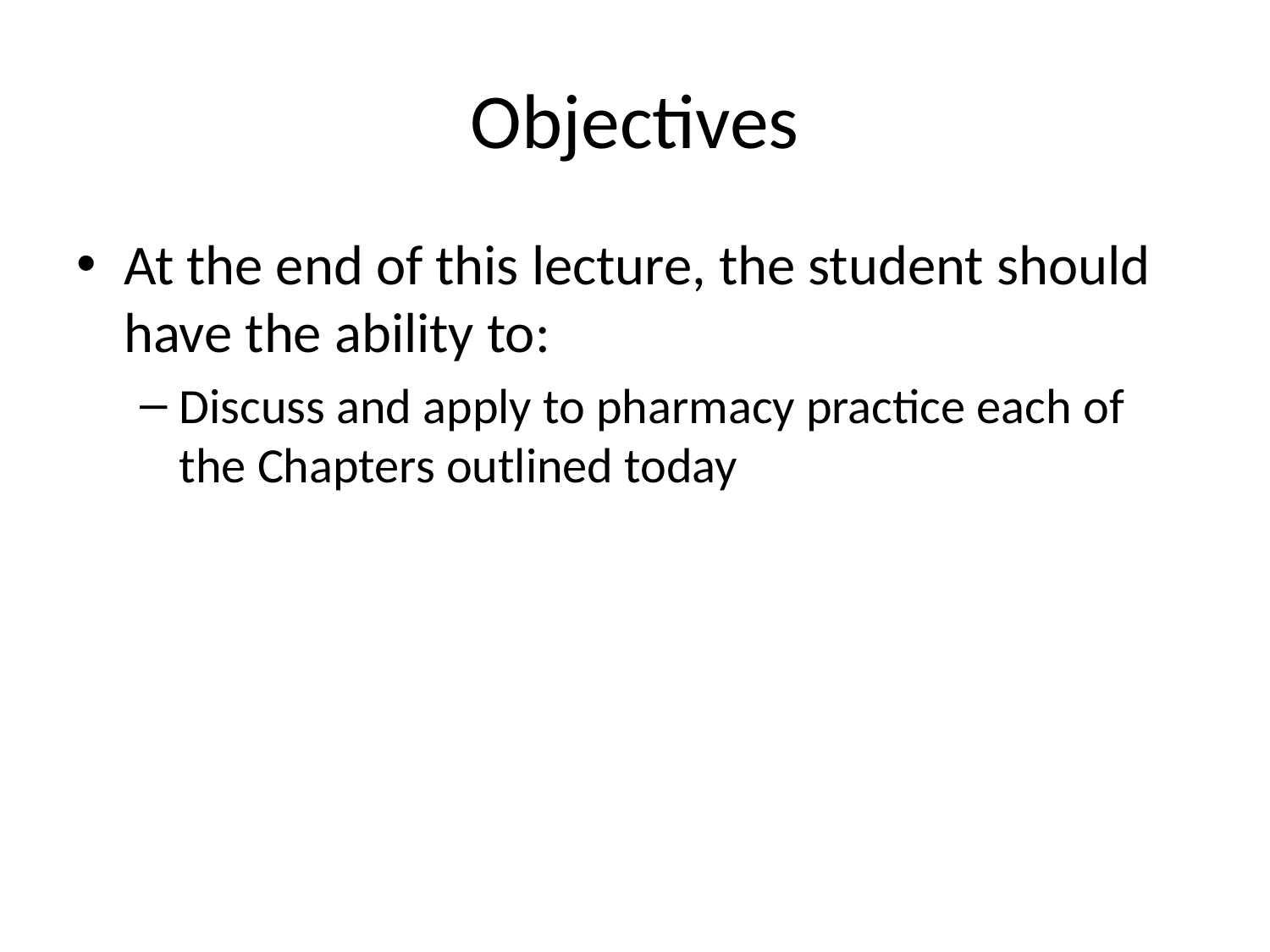

# Objectives
At the end of this lecture, the student should have the ability to:
Discuss and apply to pharmacy practice each of the Chapters outlined today